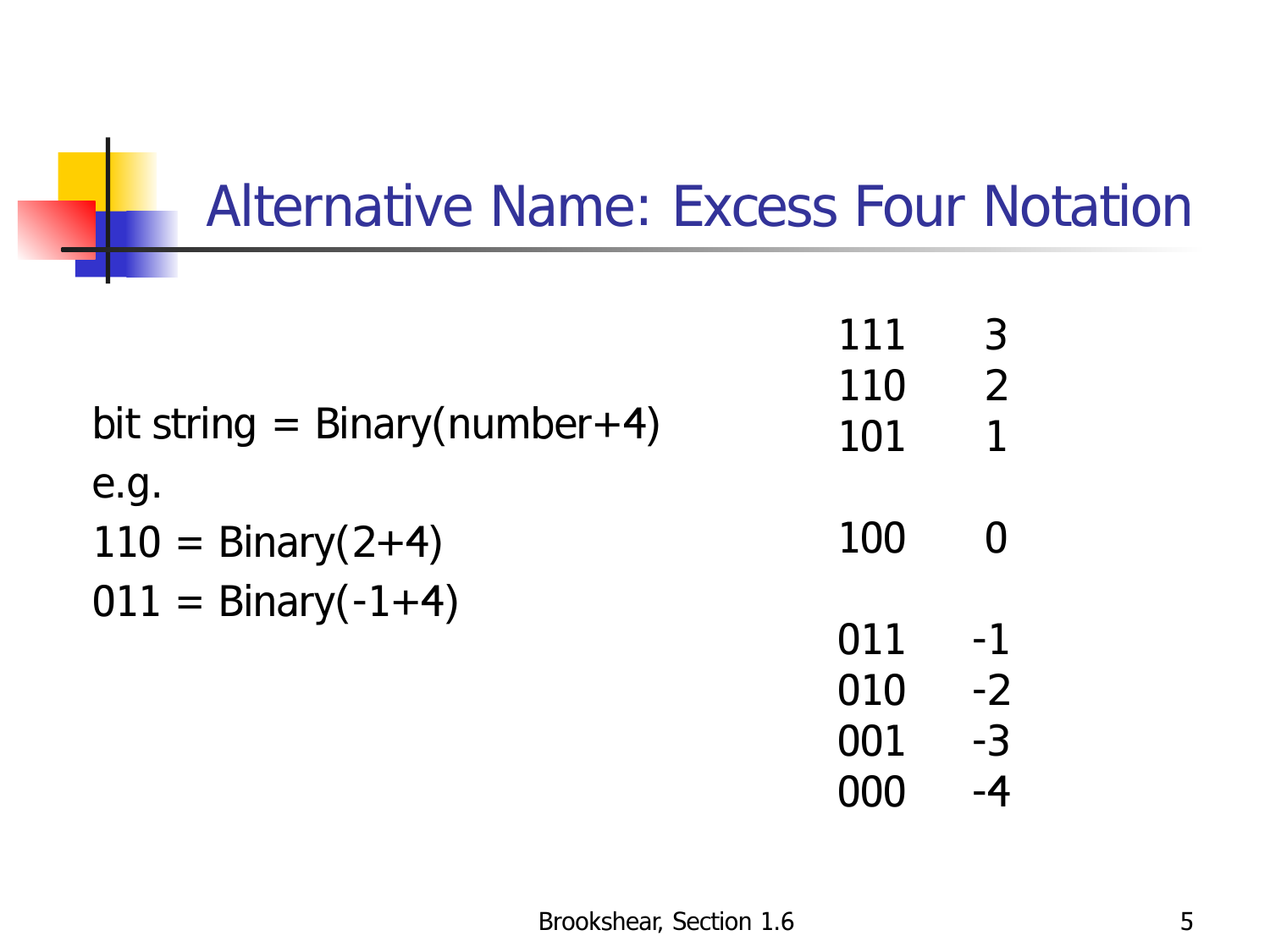

# Alternative Name: Excess Four Notation
111      3
110      2
101      1

100      0

011     -1
010     -2
001     -3
000     -4
bit string = Binary(number+4)
e.g.
110 = Binary(2+4)
011 = Binary(-1+4)
Brookshear, Section 1.6
5